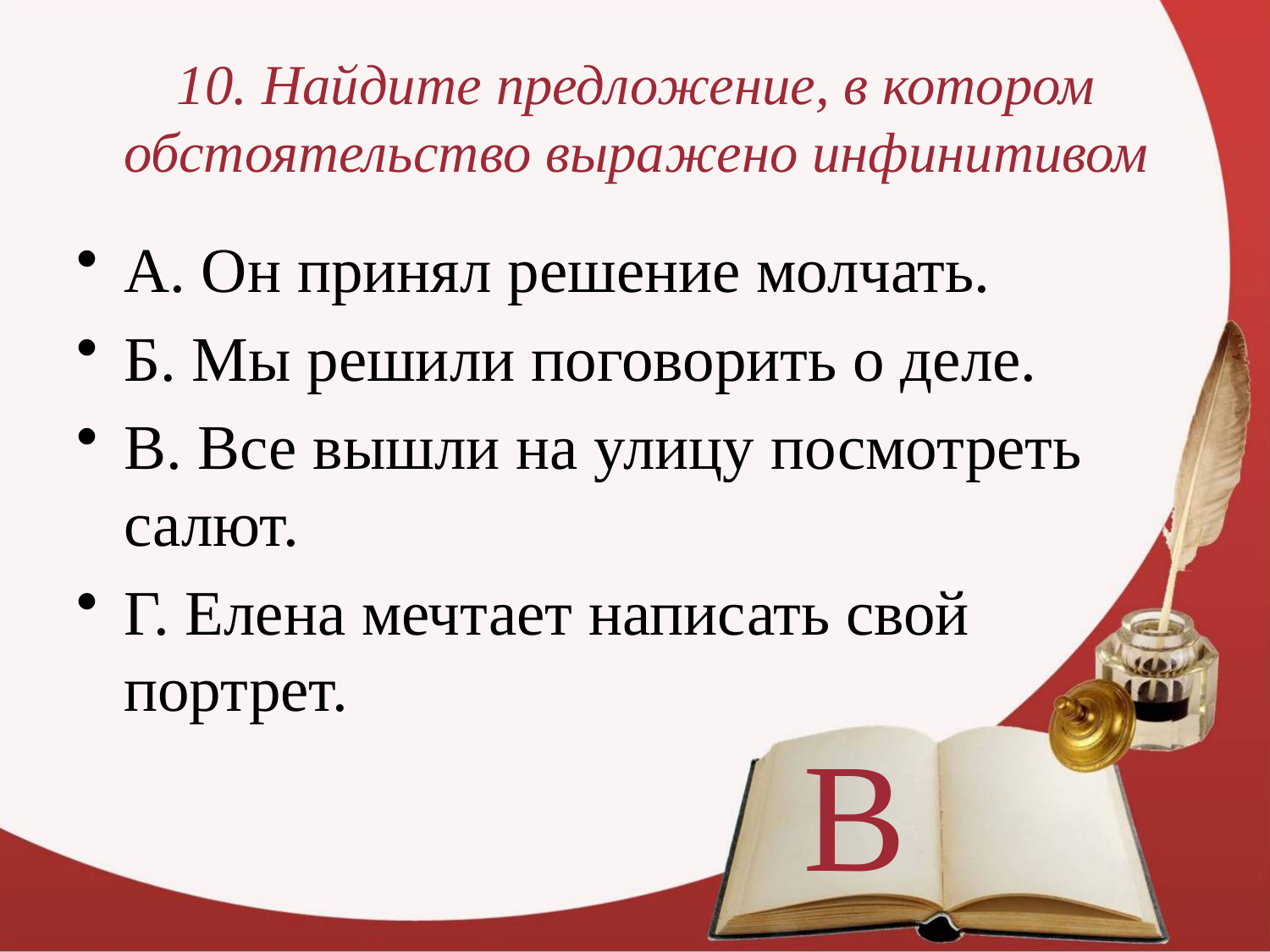

# 10. Найдите предложение, в котором обстоятельство выражено инфинитивом
А. Он принял решение молчать.
Б. Мы решили поговорить о деле.
В. Все вышли на улицу посмотреть салют.
Г. Елена мечтает написать свой портрет.
В